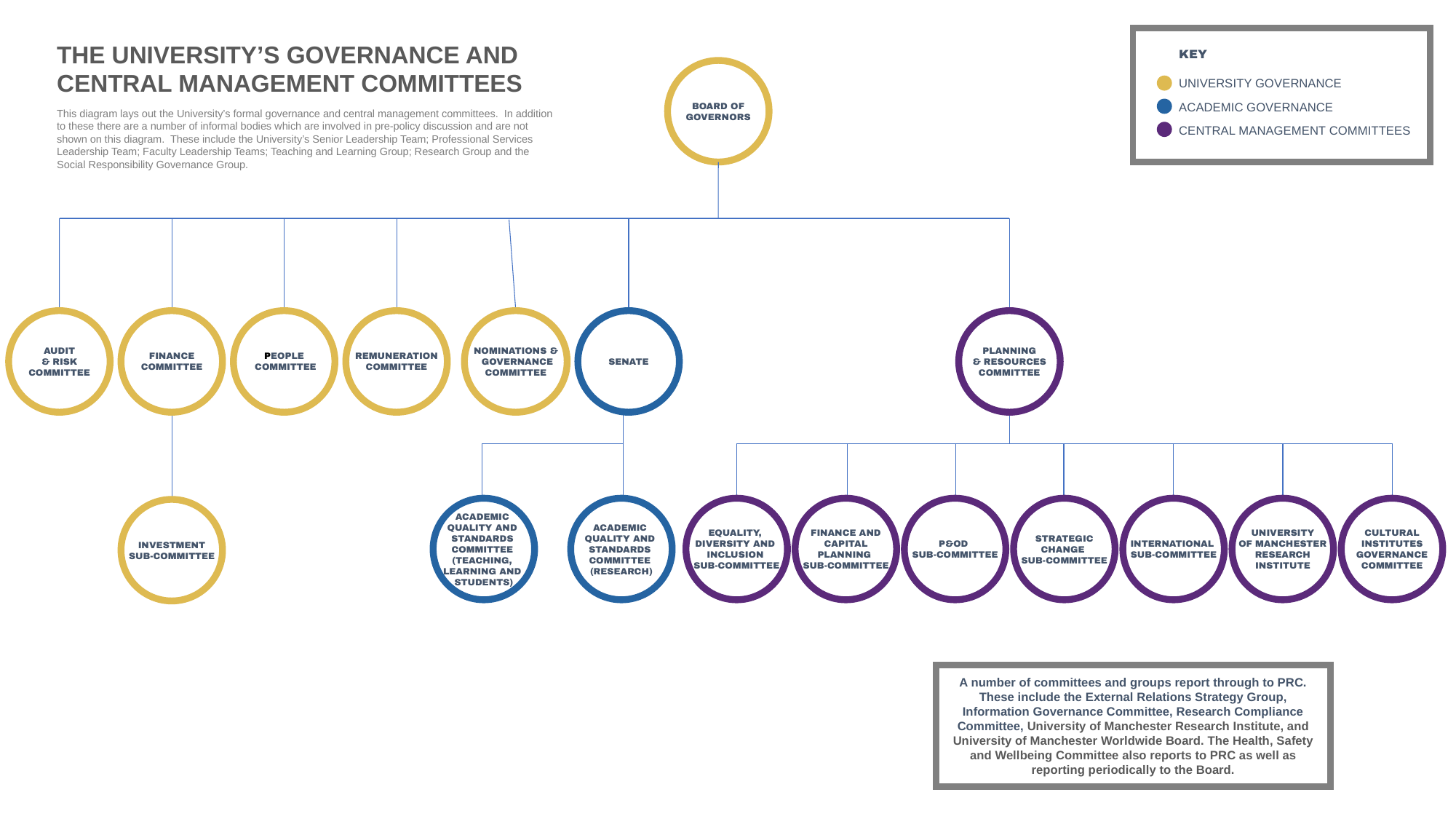

KEY

UNIVERSITY GOVERNANCE
ACADEMIC GOVERNANCE
CENTRAL MANAGEMENT COMMITTEES

THE UNIVERSITY’S GOVERNANCE AND CENTRAL MANAGEMENT COMMITTEES

BOARD OF
GOVERNORS
This diagram lays out the University’s formal governance and central management committees.  In addition to these there are a number of informal bodies which are involved in pre-policy discussion and are not shown on this diagram.  These include the University’s Senior Leadership Team; Professional Services Leadership Team; Faculty Leadership Teams; Teaching and Learning Group; Research Group and the Social Responsibility Governance Group.

AUDIT
& RISK
COMMITTEE
FINANCE
COMMITTEE
PEOPLE
 COMMITTEE
REMUNERATION
COMMITTEE
NOMINATIONS &
 GOVERNANCE
COMMITTEE
SENATE
PLANNING
& RESOURCES
COMMITTEE
ACADEMIC
QUALITY AND
STANDARDS
COMMITTEE
(TEACHING,
LEARNING AND
STUDENTS)
ACADEMIC
QUALITY AND
STANDARDS
COMMITTEE
(RESEARCH)
EQUALITY,
DIVERSITY AND
INCLUSION
SUB-COMMITTEE
FINANCE AND
CAPITAL
PLANNING
SUB-COMMITTEE
P&OD
SUB-COMMITTEE
STRATEGIC
CHANGE
SUB-COMMITTEE
INTERNATIONAL
SUB-COMMITTEE
UNIVERSITY
OF MANCHESTER
RESEARCH
INSTITUTE
CULTURAL
INSTITUTES
GOVERNANCE
COMMITTEE
INVESTMENT
SUB-COMMITTEE
A number of committees and groups report through to PRC. These include the External Relations Strategy Group, Information Governance Committee, Research Compliance Committee, University of Manchester Research Institute, and University of Manchester Worldwide Board. The Health, Safety and Wellbeing Committee also reports to PRC as well as reporting periodically to the Board.